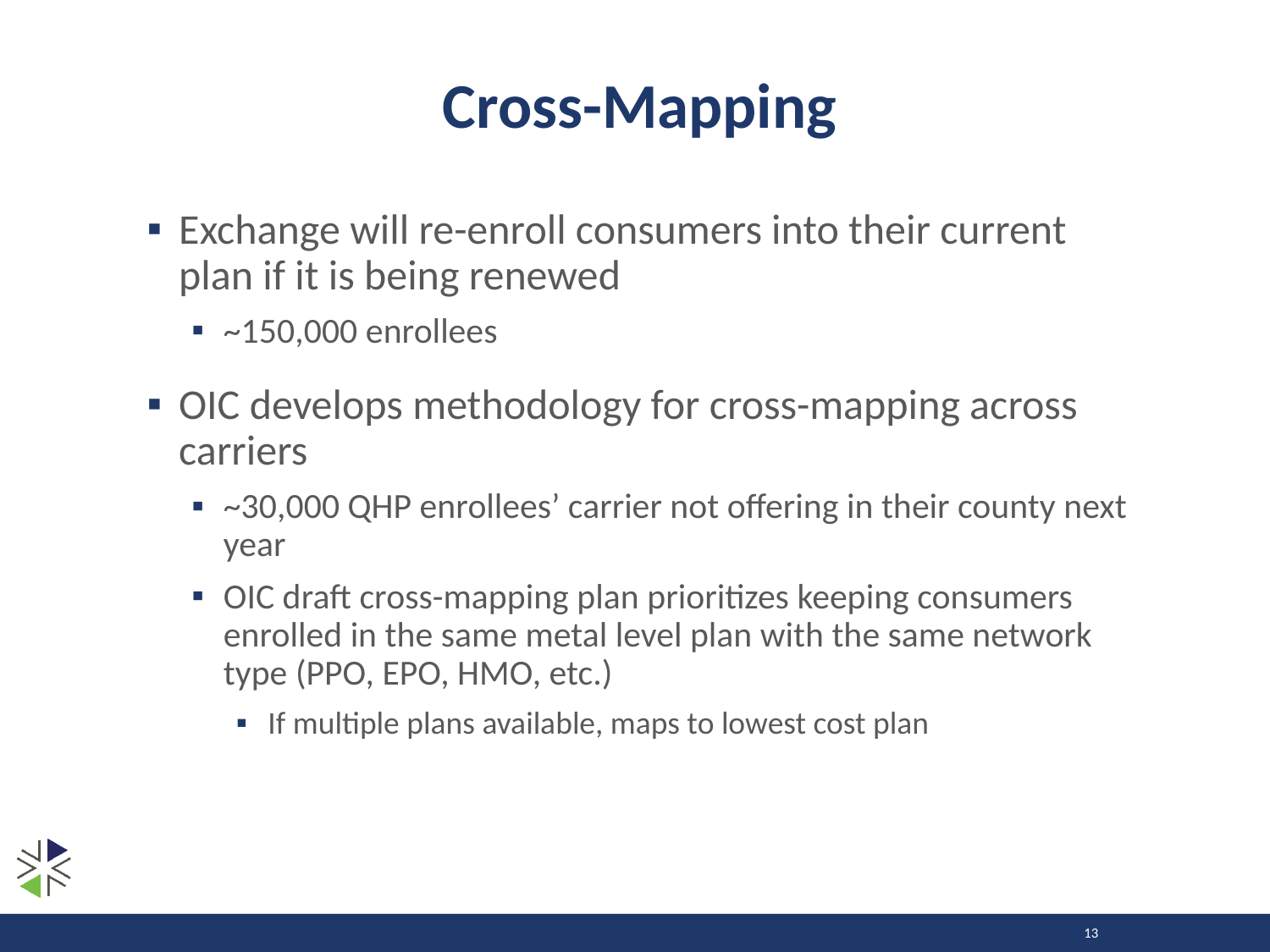

# Cross-Mapping
Exchange will re-enroll consumers into their current plan if it is being renewed
~150,000 enrollees
OIC develops methodology for cross-mapping across carriers
~30,000 QHP enrollees’ carrier not offering in their county next year
OIC draft cross-mapping plan prioritizes keeping consumers enrolled in the same metal level plan with the same network type (PPO, EPO, HMO, etc.)
If multiple plans available, maps to lowest cost plan
13